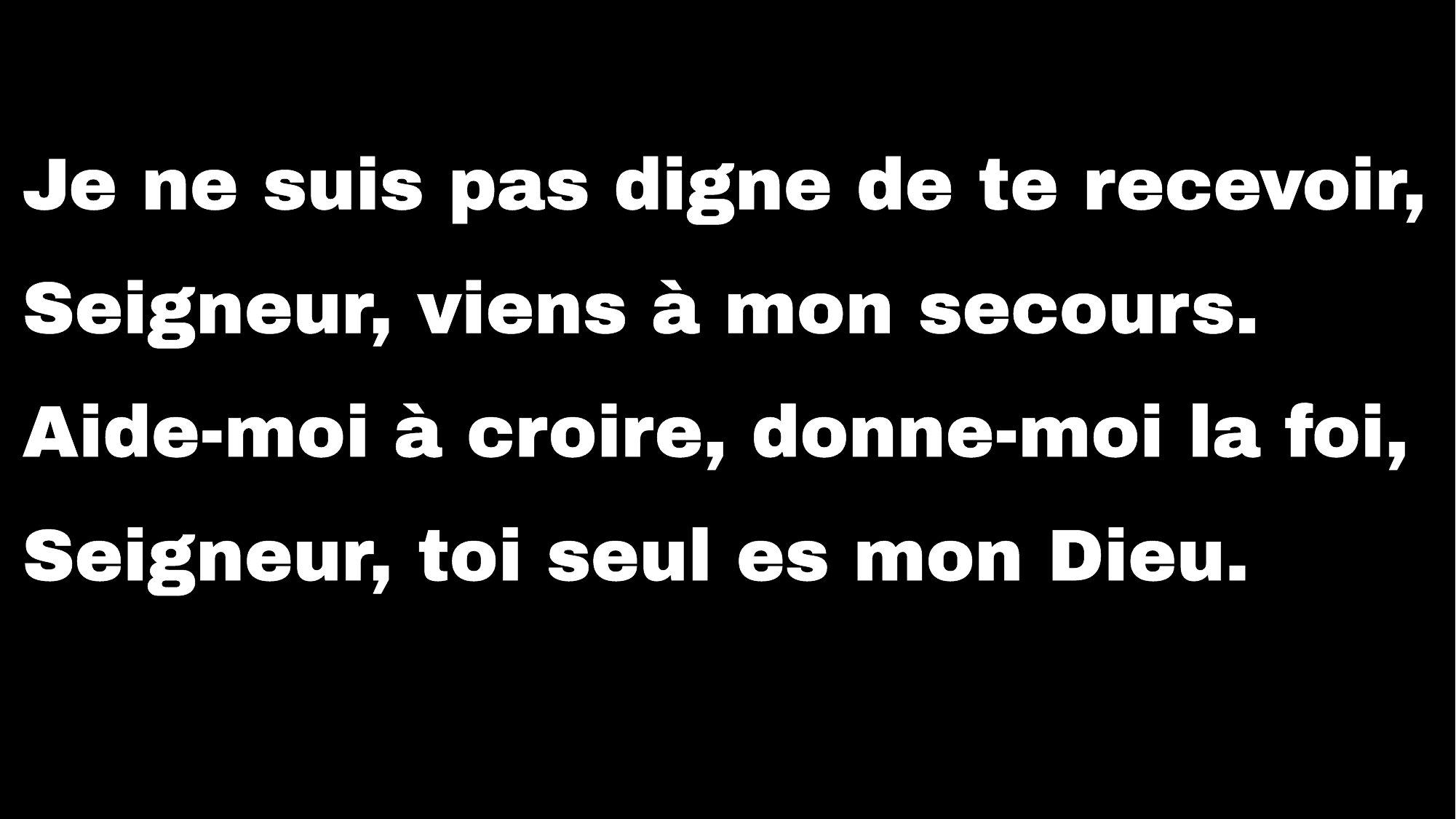

Je ne suis pas digne de te recevoir,
Seigneur, viens à mon secours.
Aide-moi à croire, donne-moi la foi,
Seigneur, toi seul es mon Dieu.